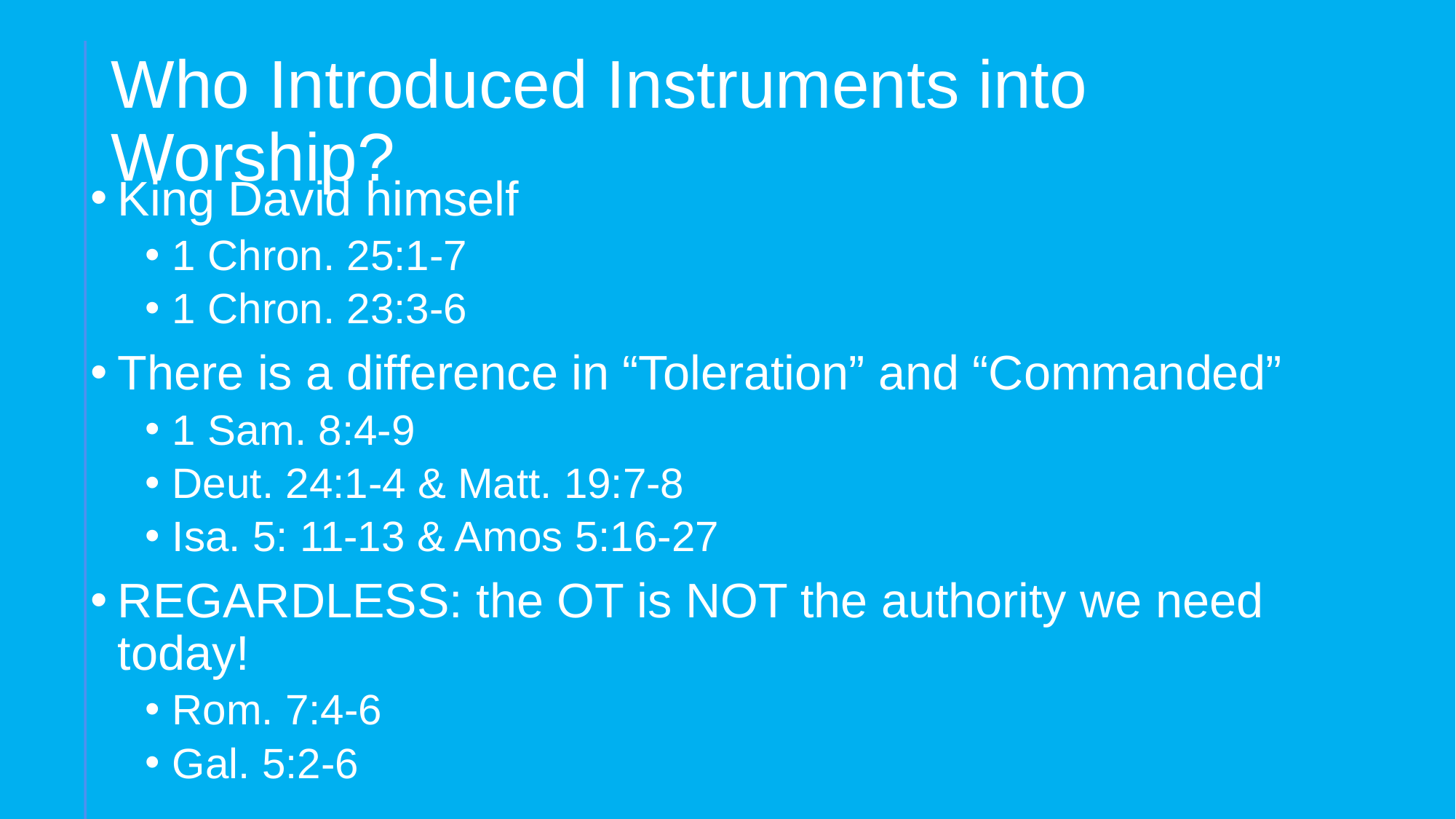

# Who Introduced Instruments into Worship?
King David himself
1 Chron. 25:1-7
1 Chron. 23:3-6
There is a difference in “Toleration” and “Commanded”
1 Sam. 8:4-9
Deut. 24:1-4 & Matt. 19:7-8
Isa. 5: 11-13 & Amos 5:16-27
REGARDLESS: the OT is NOT the authority we need today!
Rom. 7:4-6
Gal. 5:2-6